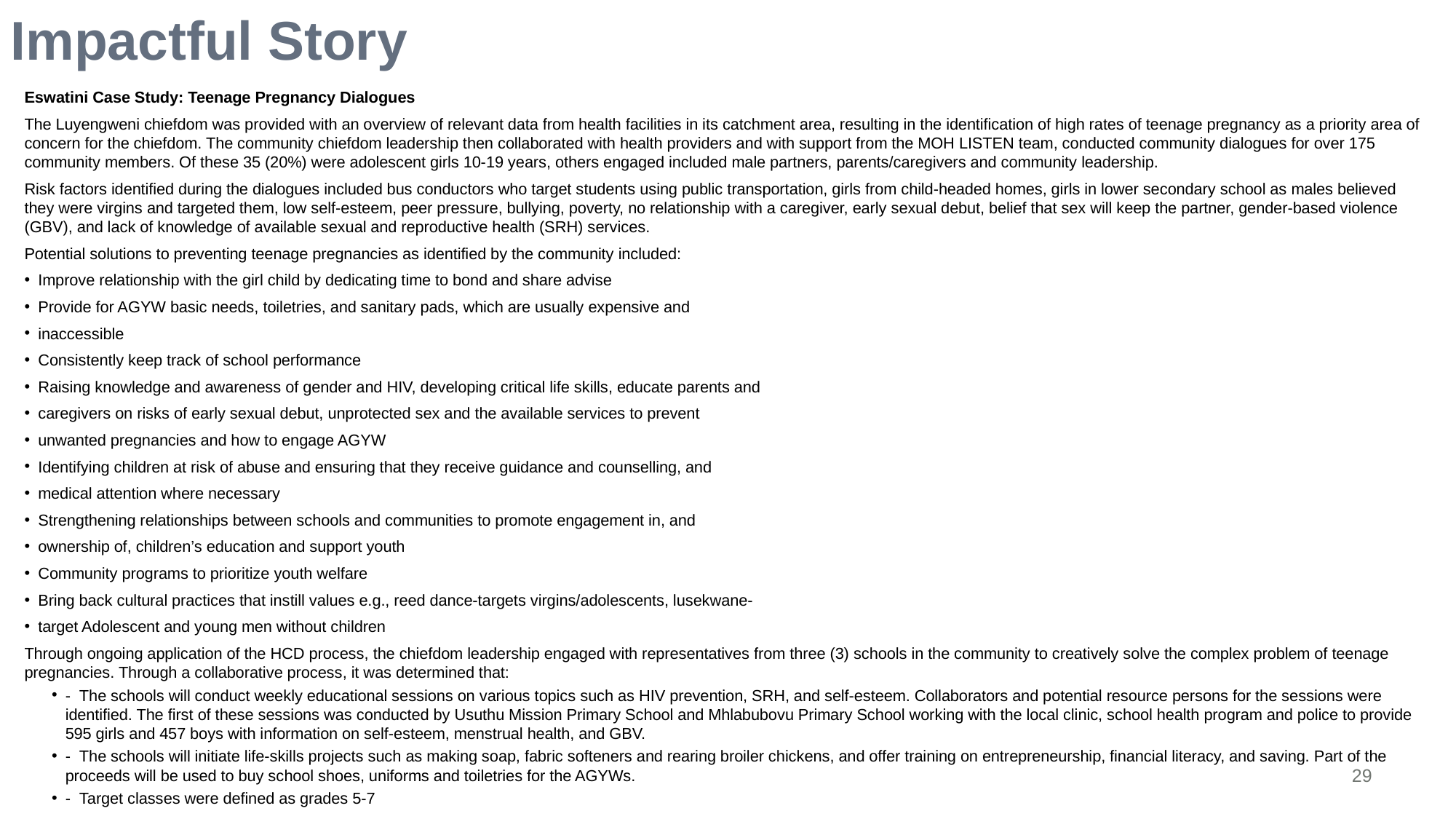

Impactful Story
Eswatini Case Study: Teenage Pregnancy Dialogues
The Luyengweni chiefdom was provided with an overview of relevant data from health facilities in its catchment area, resulting in the identification of high rates of teenage pregnancy as a priority area of concern for the chiefdom. The community chiefdom leadership then collaborated with health providers and with support from the MOH LISTEN team, conducted community dialogues for over 175 community members. Of these 35 (20%) were adolescent girls 10-19 years, others engaged included male partners, parents/caregivers and community leadership.
Risk factors identified during the dialogues included bus conductors who target students using public transportation, girls from child-headed homes, girls in lower secondary school as males believed they were virgins and targeted them, low self-esteem, peer pressure, bullying, poverty, no relationship with a caregiver, early sexual debut, belief that sex will keep the partner, gender-based violence (GBV), and lack of knowledge of available sexual and reproductive health (SRH) services.
Potential solutions to preventing teenage pregnancies as identified by the community included:
Improve relationship with the girl child by dedicating time to bond and share advise
Provide for AGYW basic needs, toiletries, and sanitary pads, which are usually expensive and
inaccessible
Consistently keep track of school performance
Raising knowledge and awareness of gender and HIV, developing critical life skills, educate parents and
caregivers on risks of early sexual debut, unprotected sex and the available services to prevent
unwanted pregnancies and how to engage AGYW
Identifying children at risk of abuse and ensuring that they receive guidance and counselling, and
medical attention where necessary
Strengthening relationships between schools and communities to promote engagement in, and
ownership of, children’s education and support youth
Community programs to prioritize youth welfare
Bring back cultural practices that instill values e.g., reed dance-targets virgins/adolescents, lusekwane-
target Adolescent and young men without children
Through ongoing application of the HCD process, the chiefdom leadership engaged with representatives from three (3) schools in the community to creatively solve the complex problem of teenage pregnancies. Through a collaborative process, it was determined that:
-  The schools will conduct weekly educational sessions on various topics such as HIV prevention, SRH, and self-esteem. Collaborators and potential resource persons for the sessions were identified. The first of these sessions was conducted by Usuthu Mission Primary School and Mhlabubovu Primary School working with the local clinic, school health program and police to provide 595 girls and 457 boys with information on self-esteem, menstrual health, and GBV.
-  The schools will initiate life-skills projects such as making soap, fabric softeners and rearing broiler chickens, and offer training on entrepreneurship, financial literacy, and saving. Part of the proceeds will be used to buy school shoes, uniforms and toiletries for the AGYWs.
-  Target classes were defined as grades 5-7